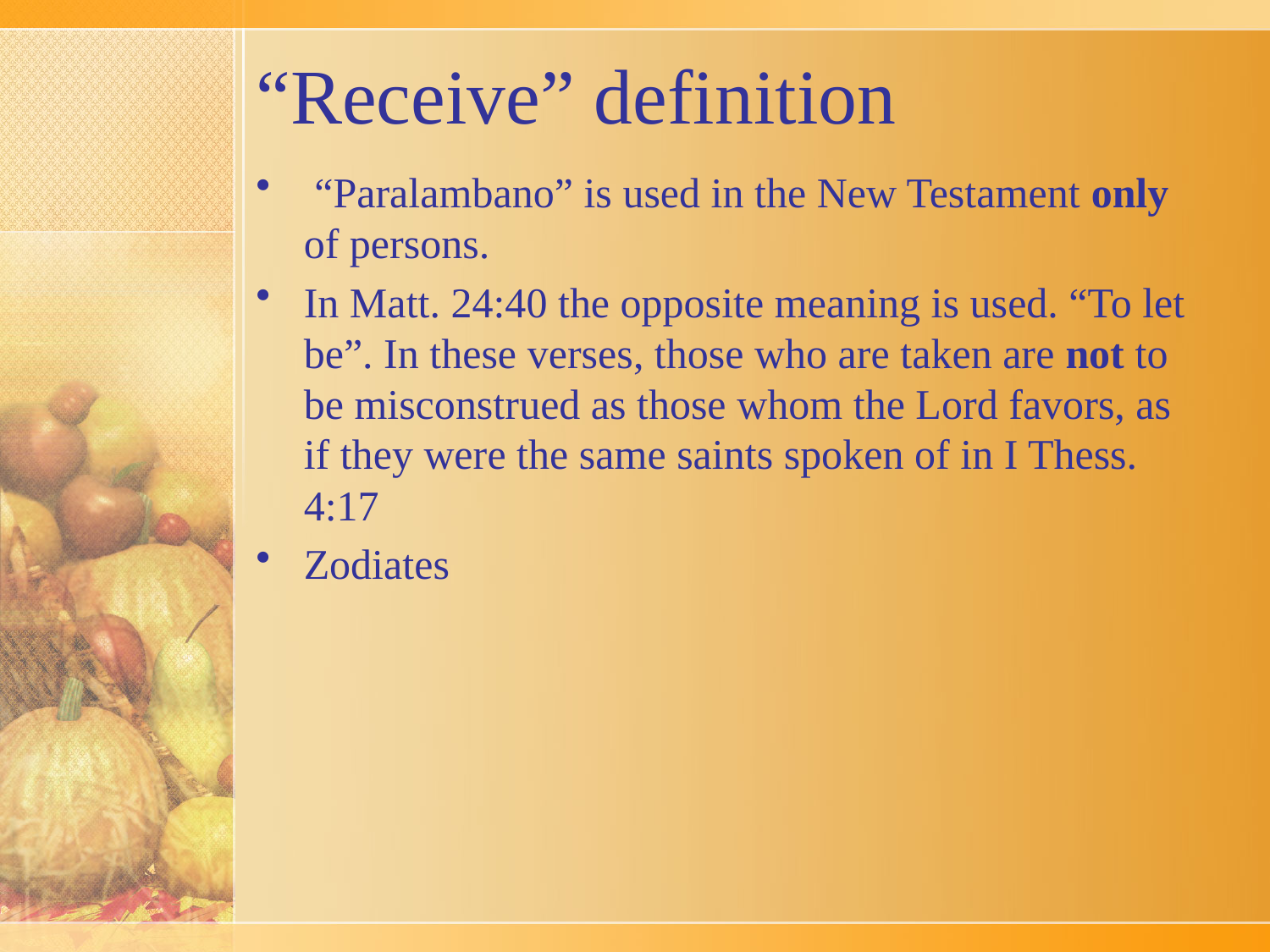

# “Receive” definition
 “Paralambano” is used in the New Testament only of persons.
In Matt. 24:40 the opposite meaning is used. “To let be”. In these verses, those who are taken are not to be misconstrued as those whom the Lord favors, as if they were the same saints spoken of in I Thess. 4:17
Zodiates